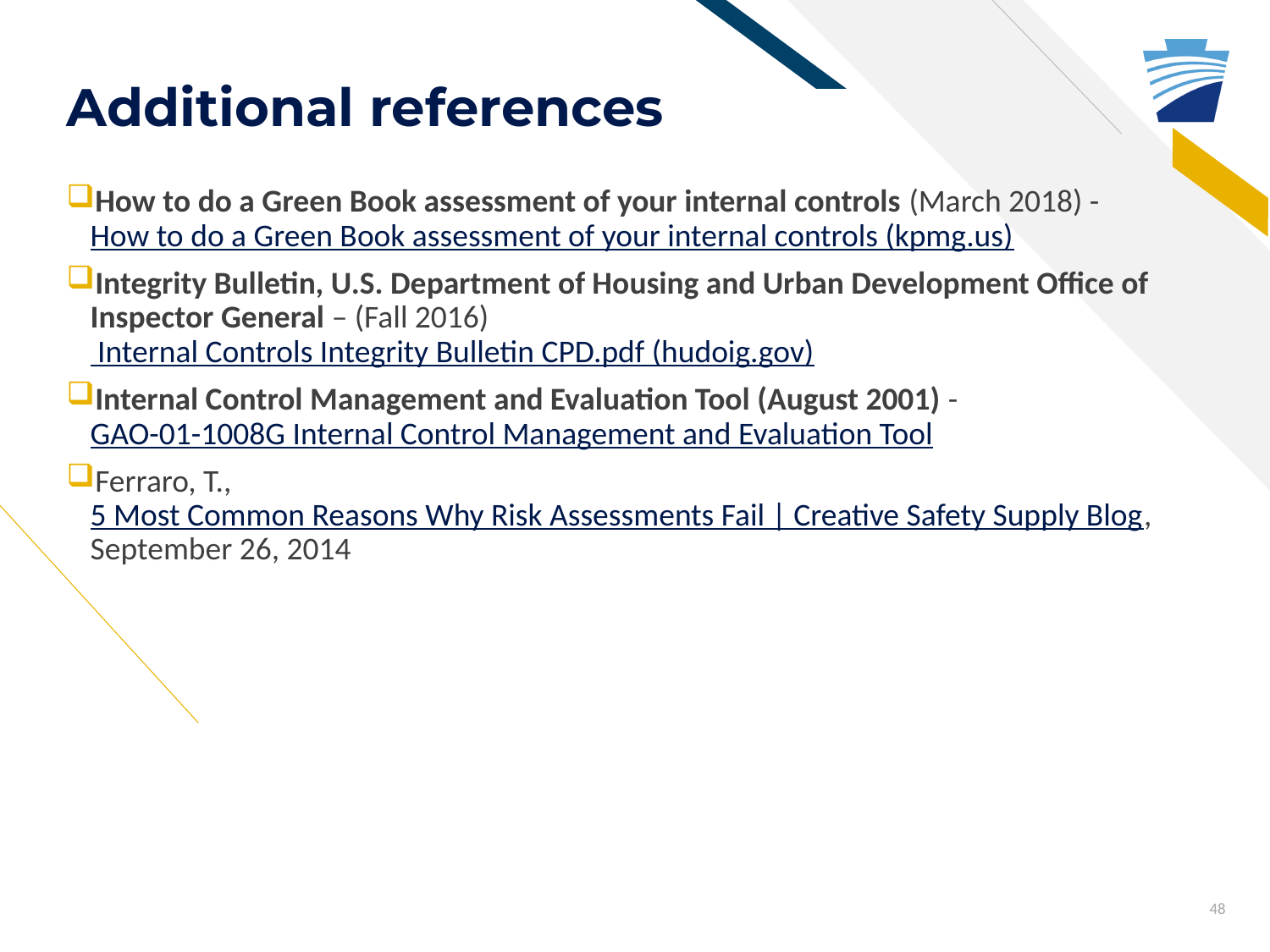

# Additional references
How to do a Green Book assessment of your internal controls (March 2018) - How to do a Green Book assessment of your internal controls (kpmg.us)
Integrity Bulletin, U.S. Department of Housing and Urban Development Office of Inspector General – (Fall 2016)  Internal Controls Integrity Bulletin CPD.pdf (hudoig.gov)
Internal Control Management and Evaluation Tool (August 2001) - GAO-01-1008G Internal Control Management and Evaluation Tool
Ferraro, T., 5 Most Common Reasons Why Risk Assessments Fail | Creative Safety Supply Blog, September 26, 2014

48